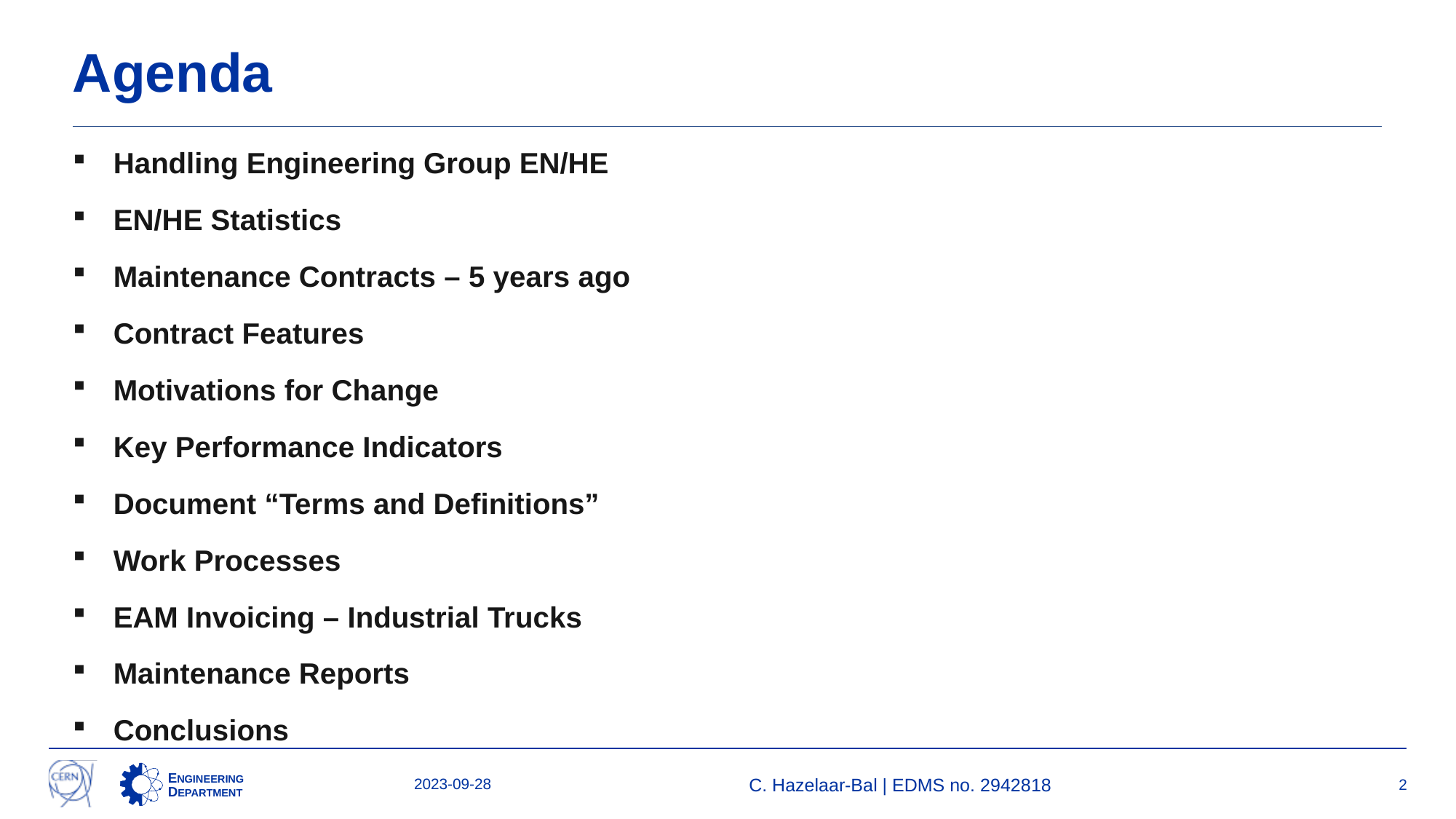

# Agenda
Handling Engineering Group EN/HE
EN/HE Statistics
Maintenance Contracts – 5 years ago
Contract Features
Motivations for Change
Key Performance Indicators
Document “Terms and Definitions”
Work Processes
EAM Invoicing – Industrial Trucks
Maintenance Reports
Conclusions

2023-09-28
C. Hazelaar-Bal | EDMS no. 2942818
2